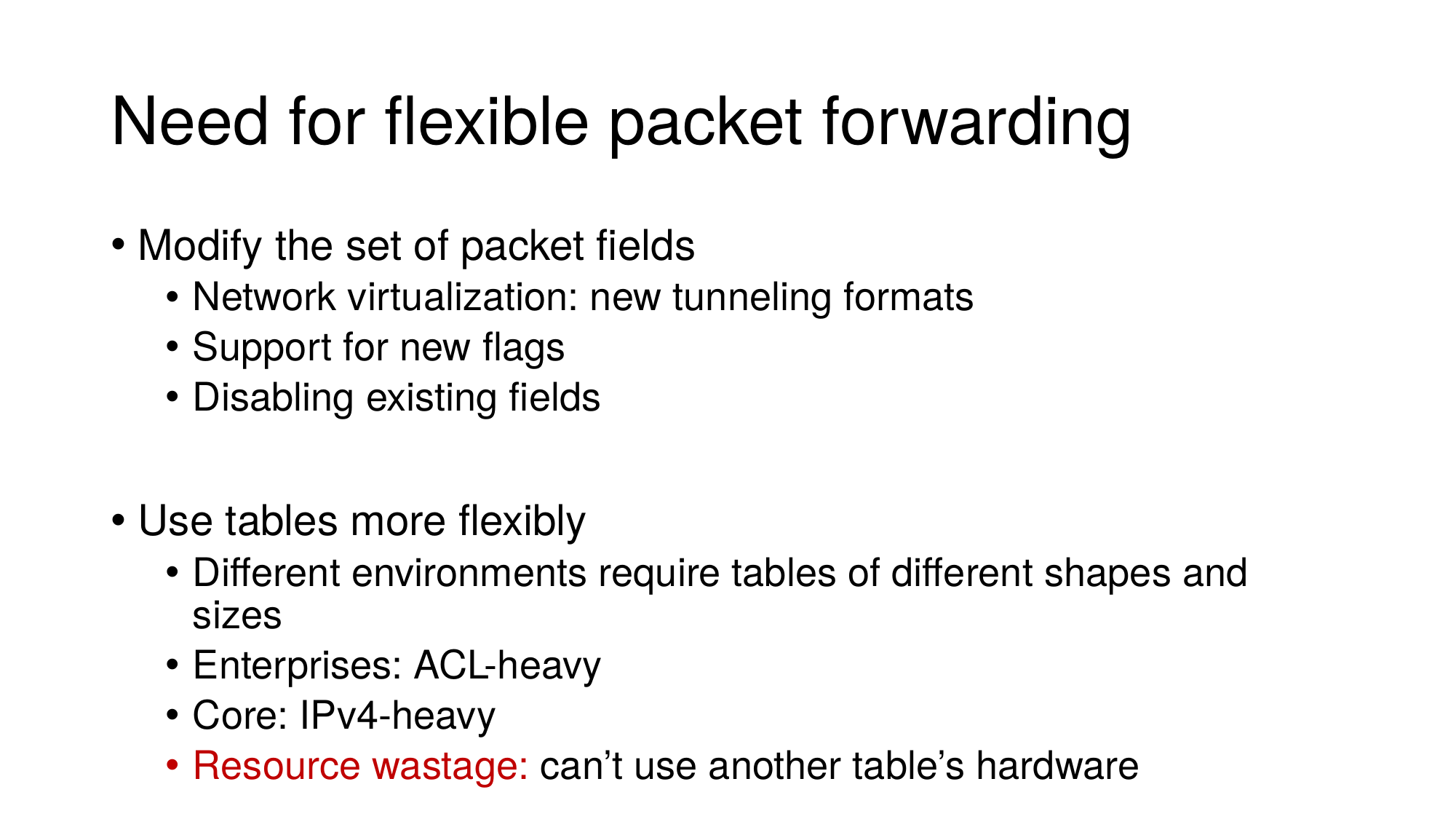

# Need for flexible packet forwarding
Modify the set of packet fields
Network virtualization: new tunneling formats
Support for new flags
Disabling existing fields

Use tables more flexibly
Different environments require tables of different shapes and sizes
Enterprises: ACL-heavy
Core: IPv4-heavy
Resource wastage: can’t use another table’s hardware